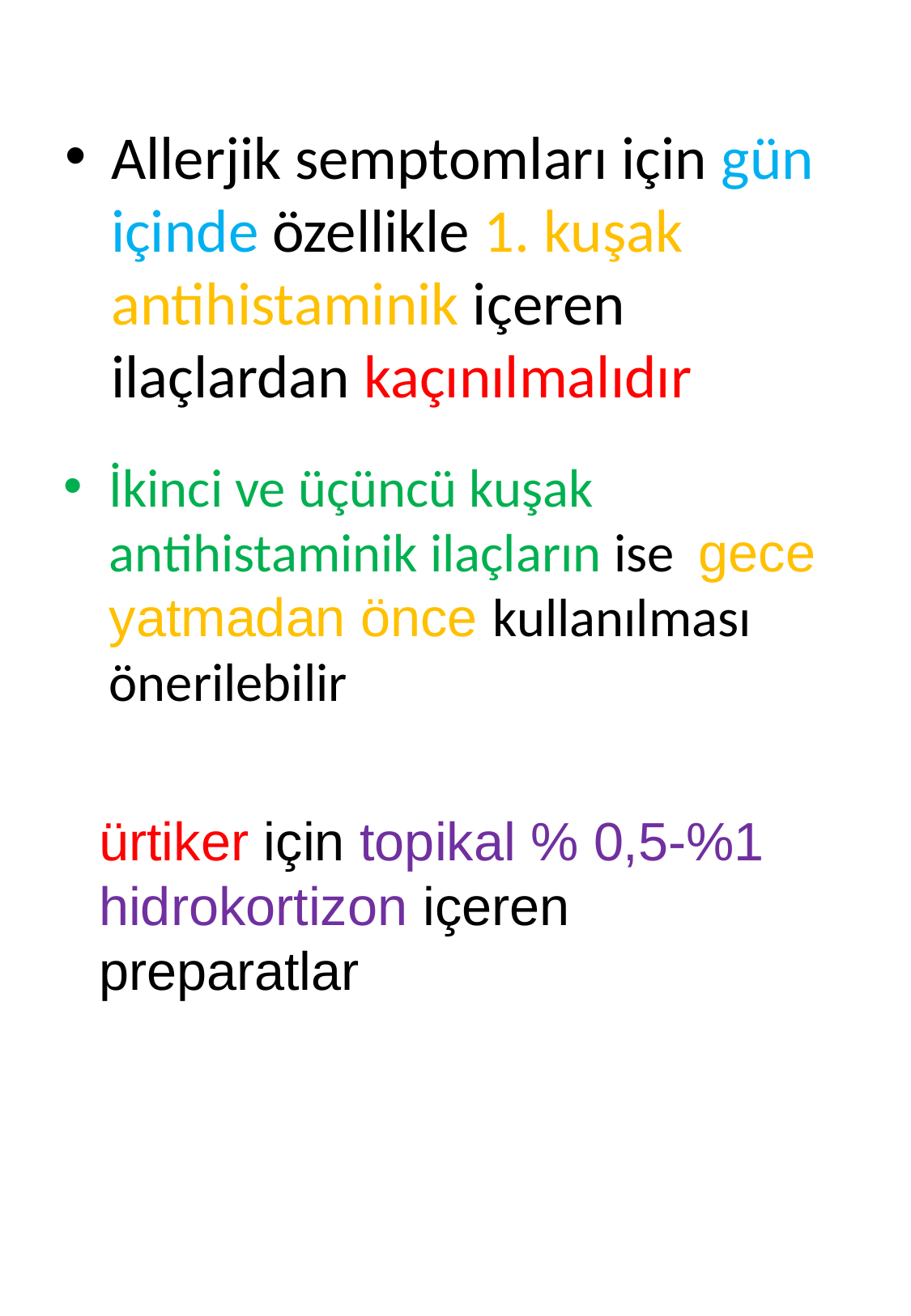

Allerjik semptomları için gün içinde özellikle 1. kuşak antihistaminik içeren ilaçlardan kaçınılmalıdır

İkinci ve üçüncü kuşak antihistaminik ilaçların ise  gece yatmadan önce kullanılması önerilebilir
ürtiker için topikal % 0,5-%1 hidrokortizon içeren preparatlar